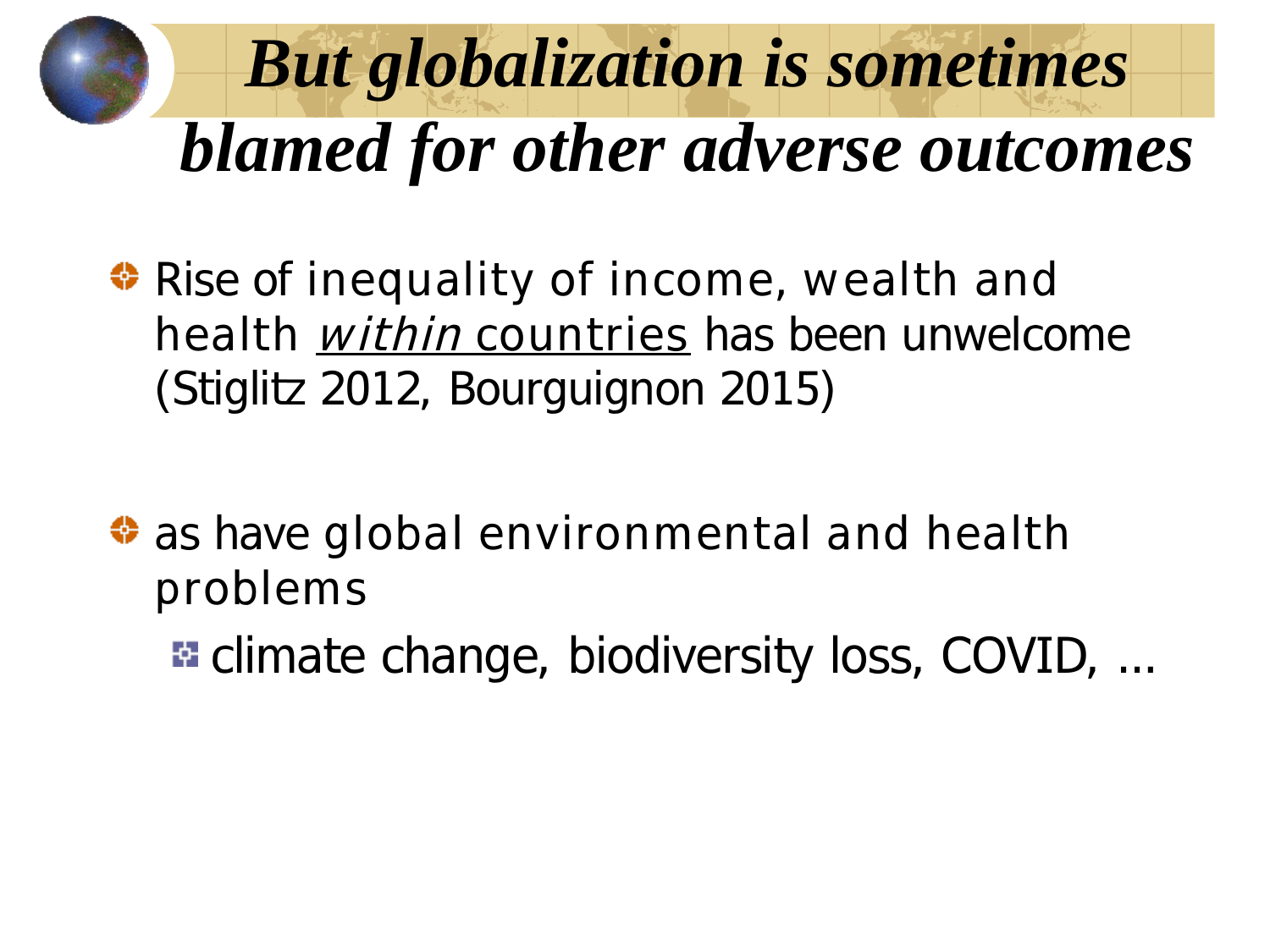

# But globalization is sometimes blamed for other adverse outcomes
Rise of inequality of income, wealth and health within countries has been unwelcome (Stiglitz 2012, Bourguignon 2015)

as have global environmental and health problems
climate change, biodiversity loss, COVID, …